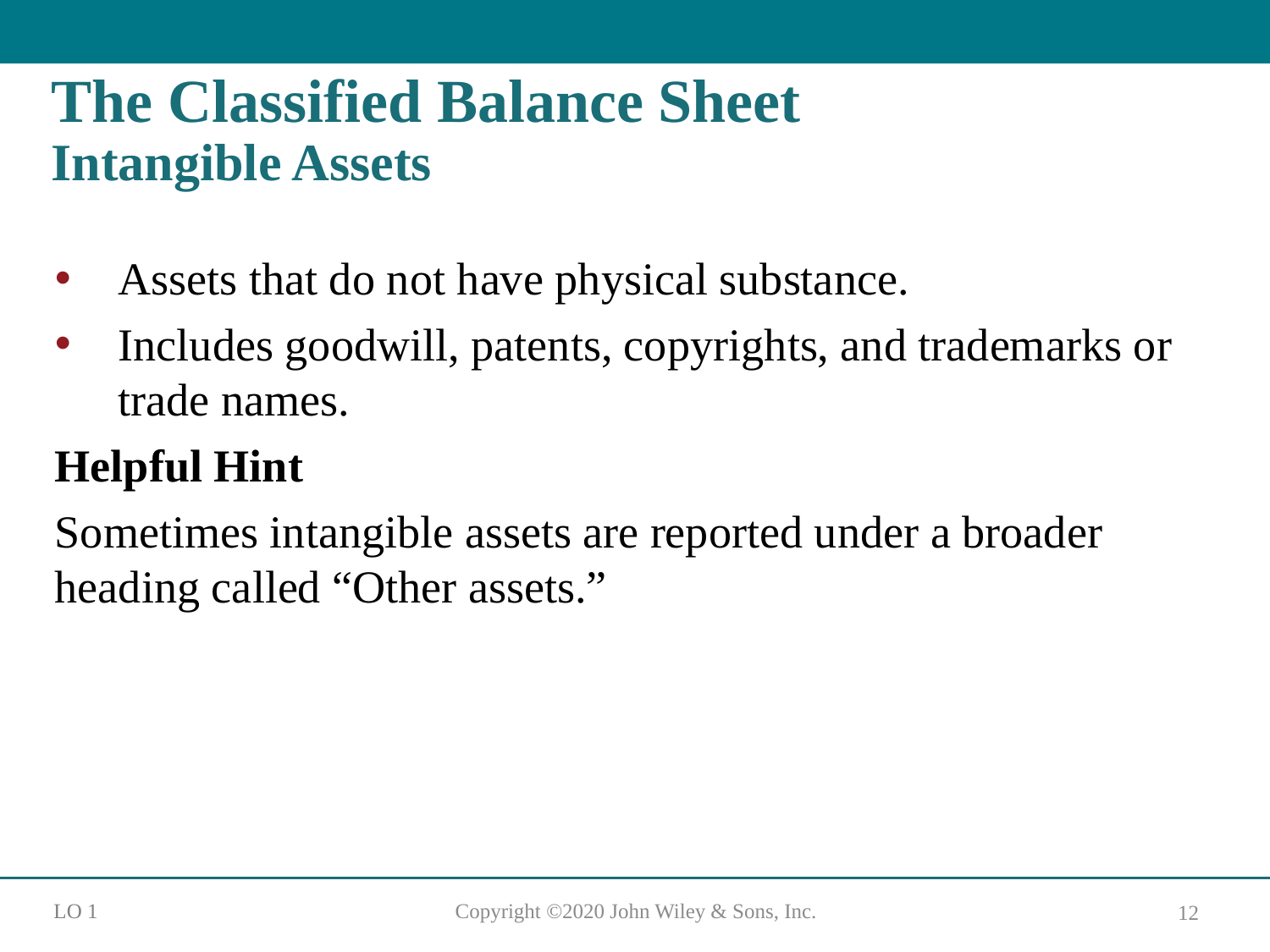

# The Classified Balance Sheet Intangible Assets
Assets that do not have physical substance.
Includes goodwill, patents, copyrights, and trademarks or trade names.
Helpful Hint
Sometimes intangible assets are reported under a broader heading called “Other assets.”
L O 1